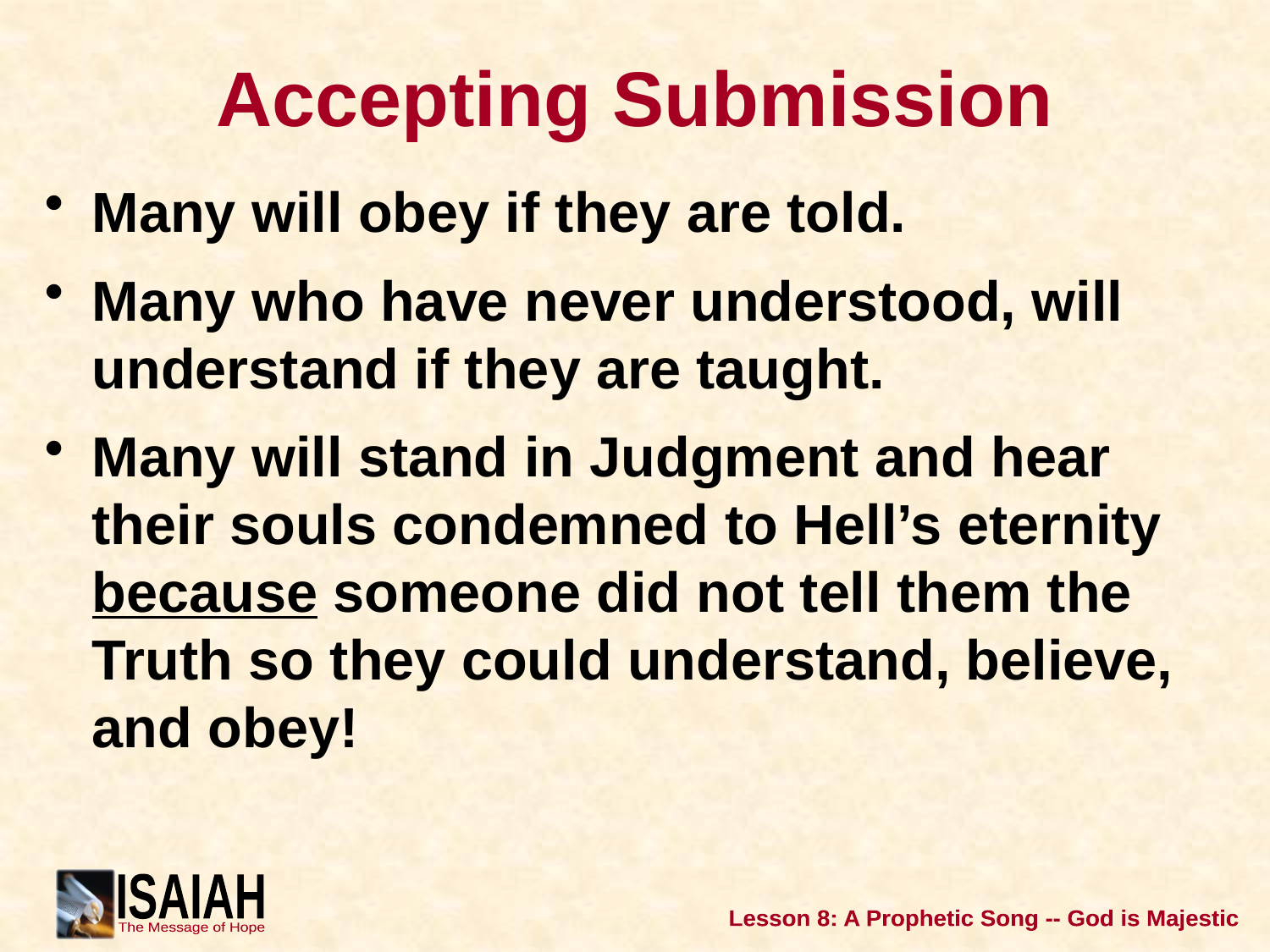

# Accepting Submission
Many will obey if they are told.
Many who have never understood, will understand if they are taught.
Many will stand in Judgment and hear their souls condemned to Hell’s eternity because someone did not tell them the Truth so they could understand, believe, and obey!